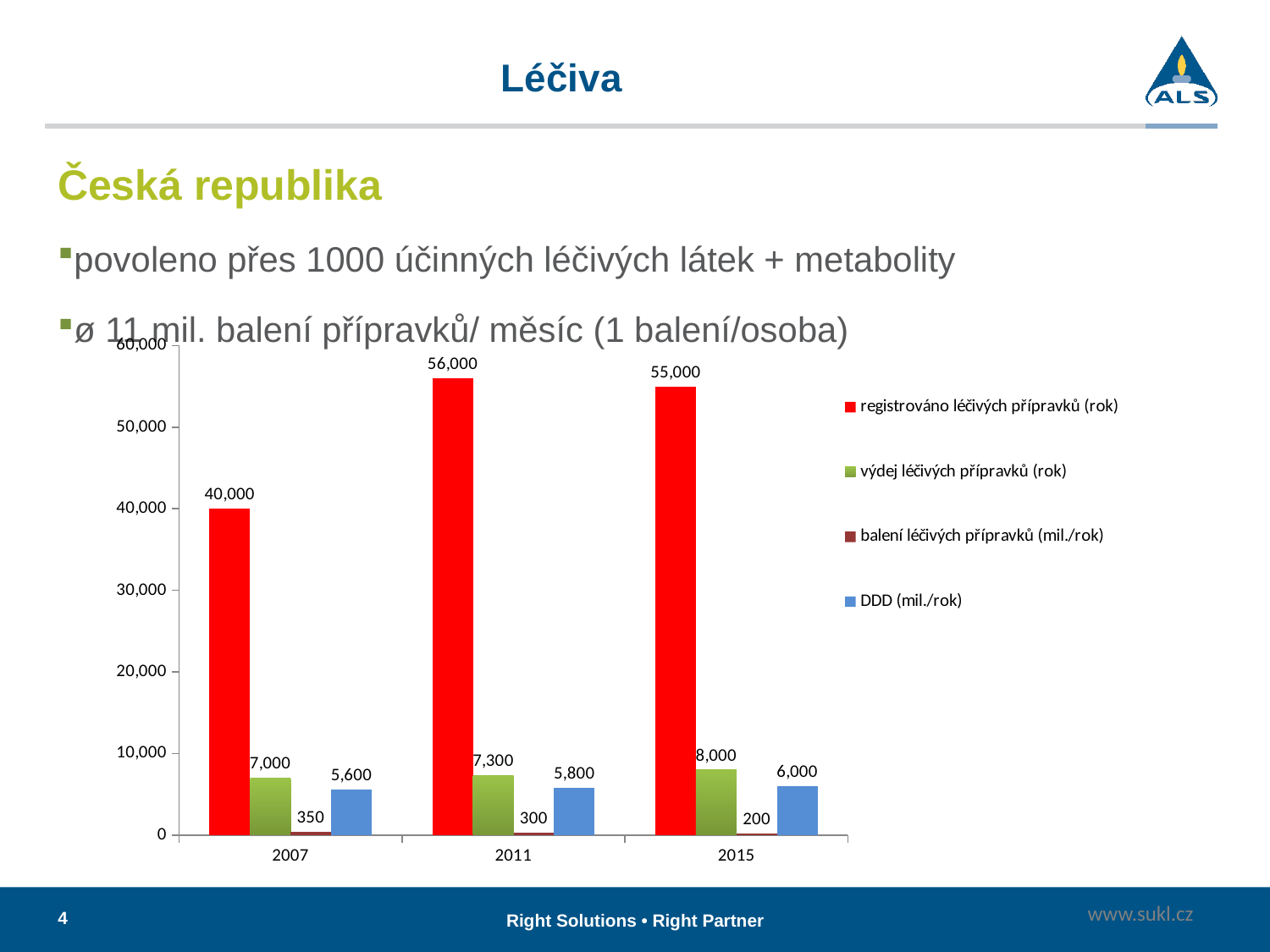

# Léčiva
Česká republika
povoleno přes 1000 účinných léčivých látek + metabolity
ø 11 mil. balení přípravků/ měsíc (1 balení/osoba)

### Chart

| Category | registrováno léčivých přípravků (rok) | výdej léčivých přípravků (rok) | balení léčivých přípravků (mil./rok) | DDD (mil./rok) |
|---|---|---|---|---|
| 2007 | 40000.0 | 7000.0 | 350.0 | 5600.0 |
| 2011 | 56000.0 | 7300.0 | 300.0 | 5800.0 |
| 2015 | 55000.0 | 8000.0 | 200.0 | 6000.0 |
www.sukl.cz